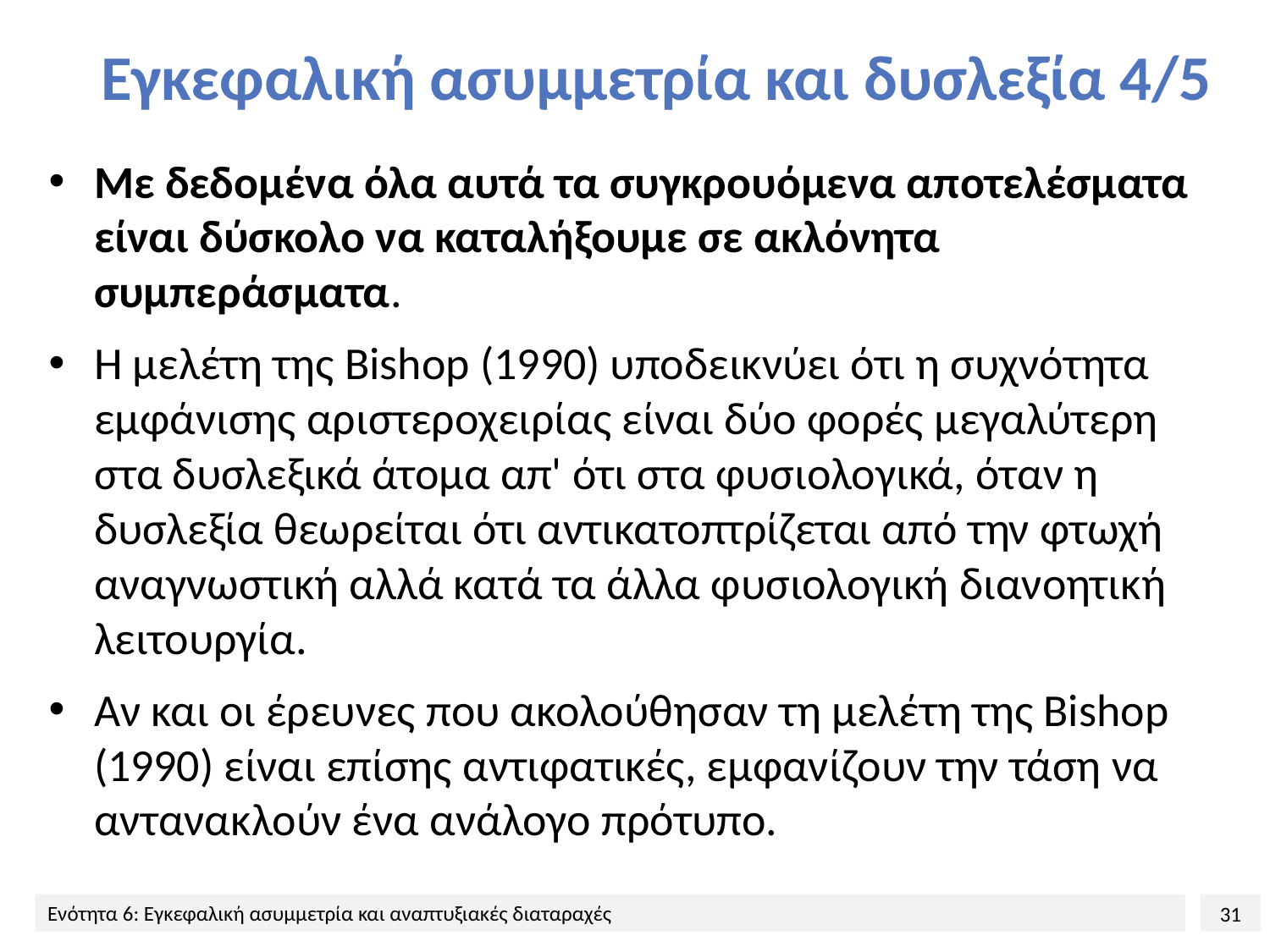

# Εγκεφαλική ασυμμετρία και δυσλεξία 4/5
Με δεδομένα όλα αυτά τα συγκρουόμενα αποτελέσματα είναι δύσκολο να καταλήξουμε σε ακλόνητα συμπεράσματα.
Η μελέτη της Bishop (1990) υποδεικνύει ότι η συχνότητα εμφάνισης αριστεροχειρίας είναι δύο φορές μεγαλύτερη στα δυσλεξικά άτομα απ' ότι στα φυσιολογικά, όταν η δυσλεξία θεωρείται ότι αντικατοπτρίζεται από την φτωχή αναγνωστική αλλά κατά τα άλλα φυσιολογική διανοητική λειτουργία.
Αν και οι έρευνες που ακολούθησαν τη μελέτη της Bishop (1990) είναι επίσης αντιφατικές, εμφανίζουν την τάση να αντανακλούν ένα ανάλογο πρότυπο.